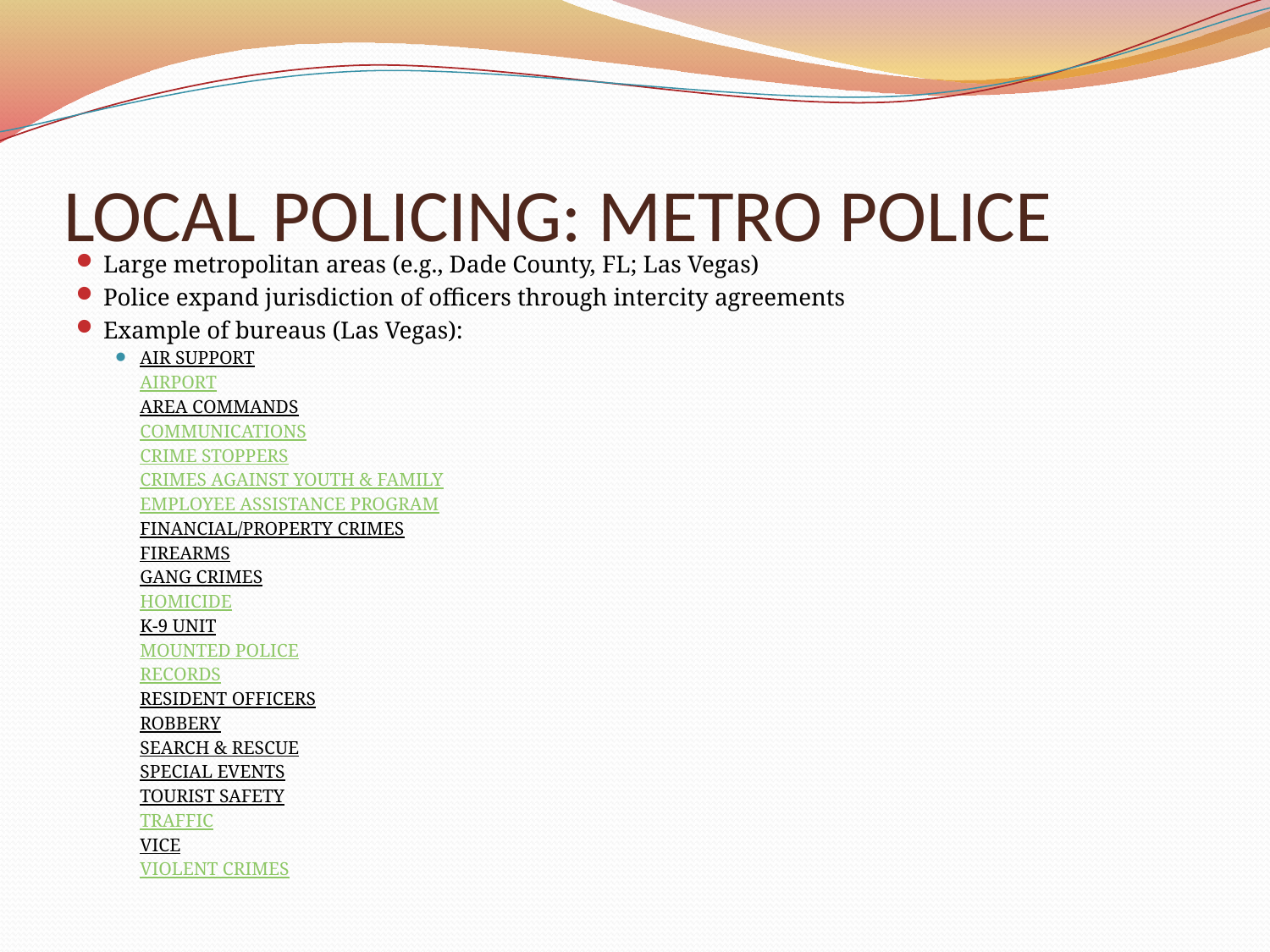

# LOCAL POLICING: METRO POLICE
Large metropolitan areas (e.g., Dade County, FL; Las Vegas)
Police expand jurisdiction of officers through intercity agreements
Example of bureaus (Las Vegas):
AIR SUPPORT
AIRPORT
AREA COMMANDS
COMMUNICATIONS
CRIME STOPPERS
CRIMES AGAINST YOUTH & FAMILY
EMPLOYEE ASSISTANCE PROGRAM
FINANCIAL/PROPERTY CRIMES
FIREARMS
GANG CRIMES
HOMICIDE
K-9 UNIT
MOUNTED POLICE
RECORDS
RESIDENT OFFICERS
ROBBERY
SEARCH & RESCUE
SPECIAL EVENTS
TOURIST SAFETY
TRAFFIC
VICE
VIOLENT CRIMES